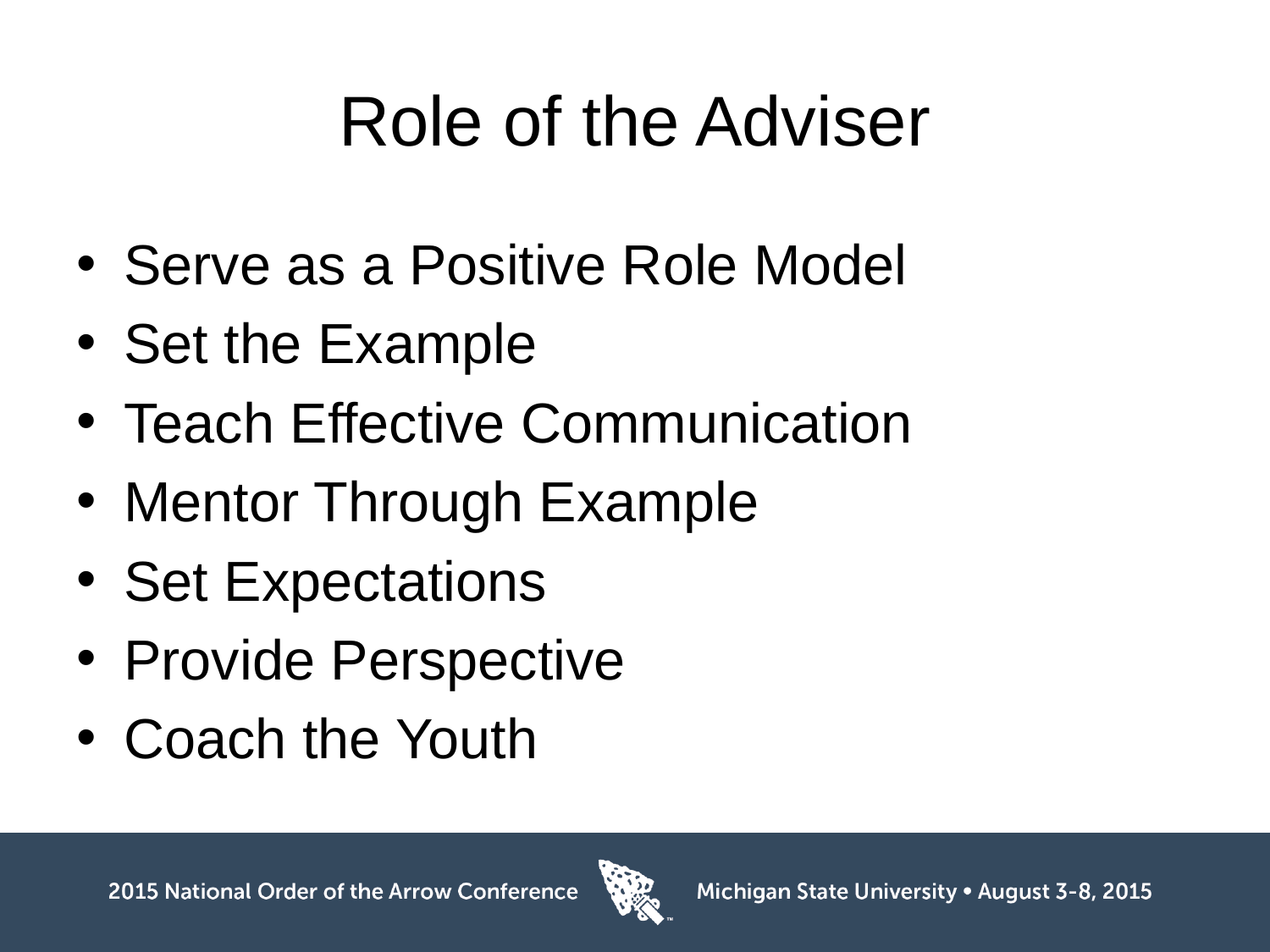

# Role of the Adviser
Serve as a Positive Role Model
Set the Example
Teach Effective Communication
Mentor Through Example
Set Expectations
Provide Perspective
Coach the Youth